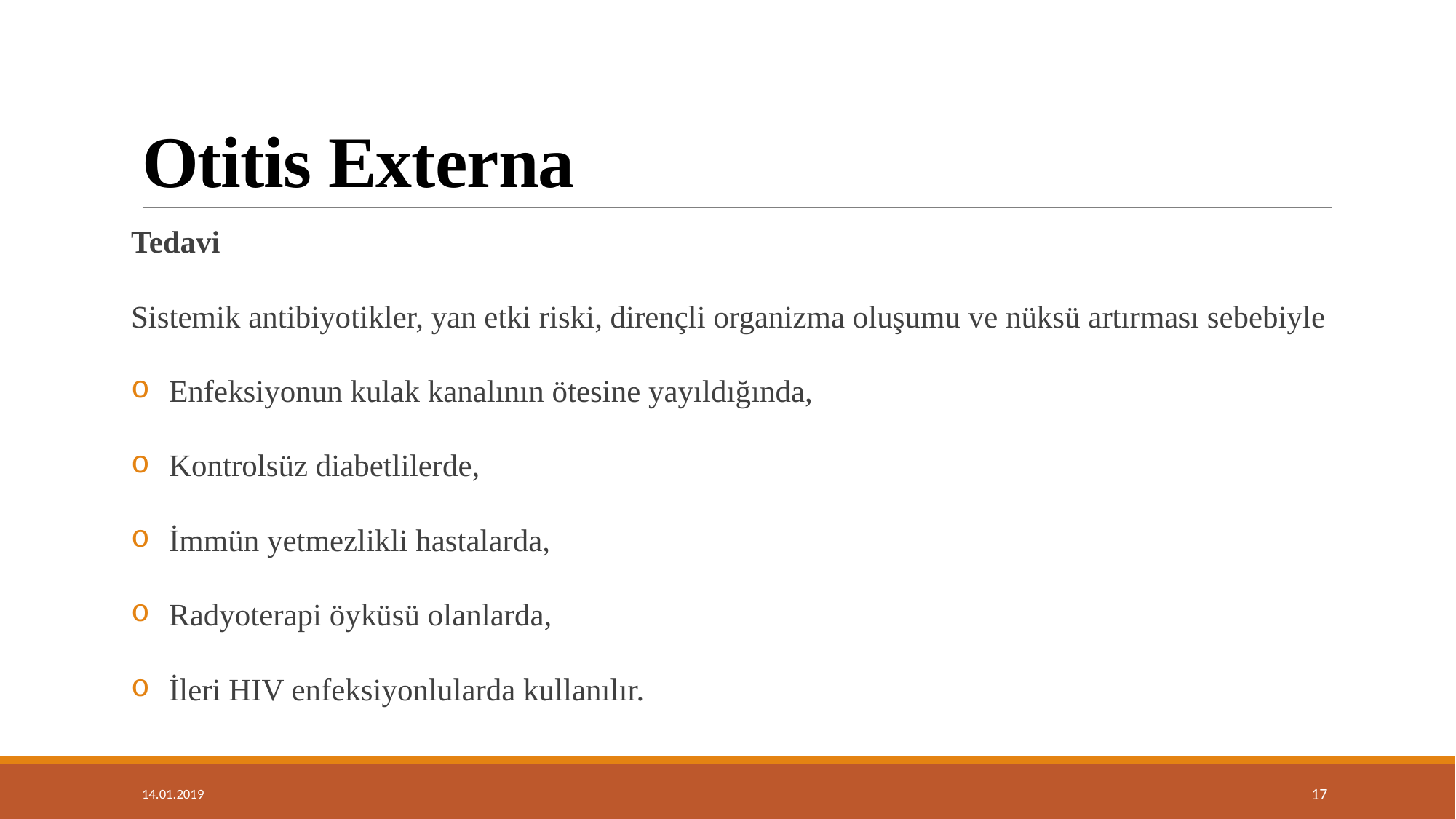

# Otitis Externa
Tedavi
Sistemik antibiyotikler, yan etki riski, dirençli organizma oluşumu ve nüksü artırması sebebiyle
Enfeksiyonun kulak kanalının ötesine yayıldığında,
Kontrolsüz diabetlilerde,
İmmün yetmezlikli hastalarda,
Radyoterapi öyküsü olanlarda,
İleri HIV enfeksiyonlularda kullanılır.

14.01.2019
17